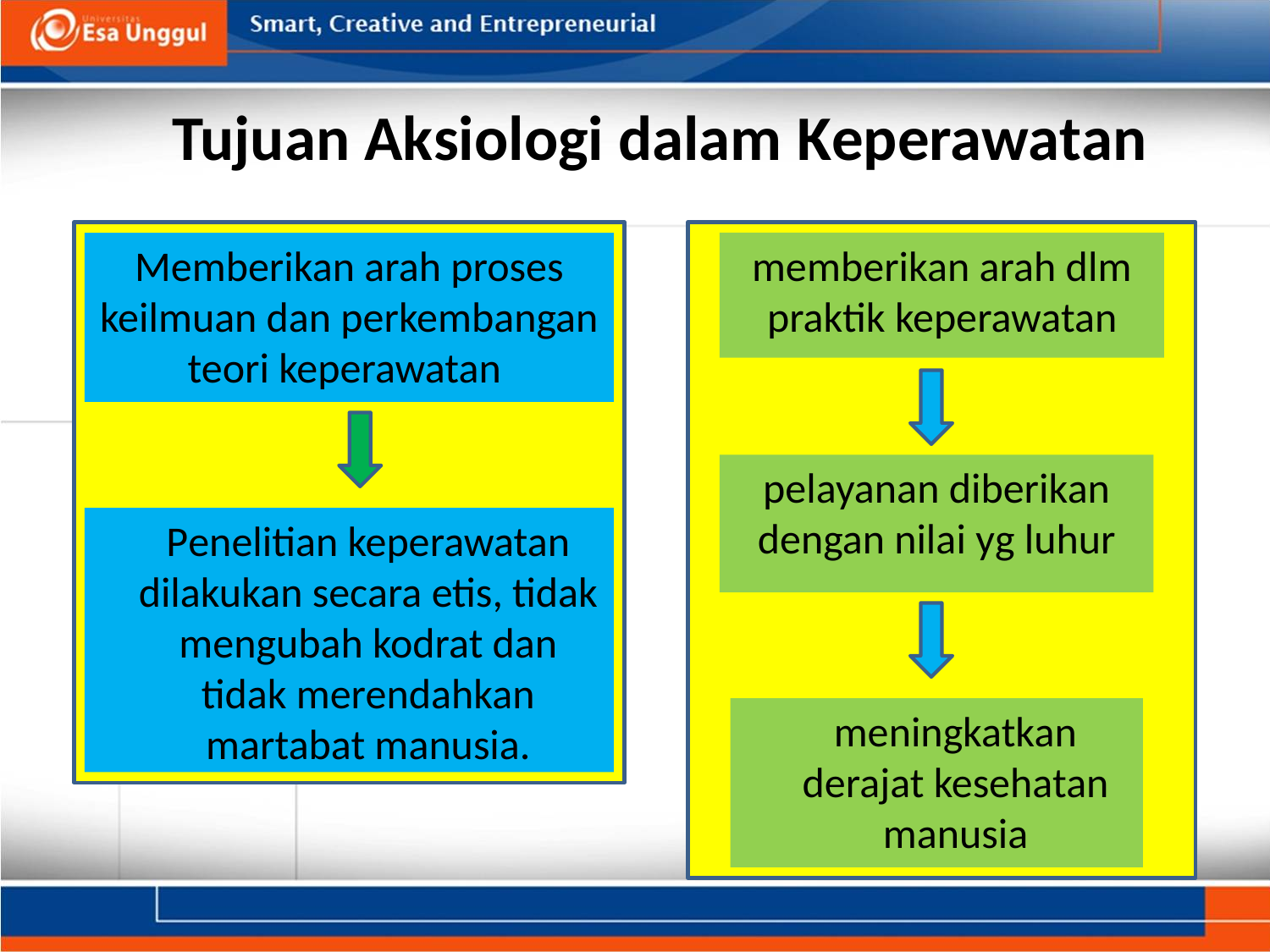

# Tujuan Aksiologi dalam Keperawatan

Memberikan arah proses keilmuan dan perkembangan teori keperawatan
memberikan arah dlm praktik keperawatan

pelayanan diberikan dengan nilai yg luhur
	Penelitian keperawatan dilakukan secara etis, tidak mengubah kodrat dan tidak merendahkan martabat manusia.

meningkatkan derajat kesehatan manusia